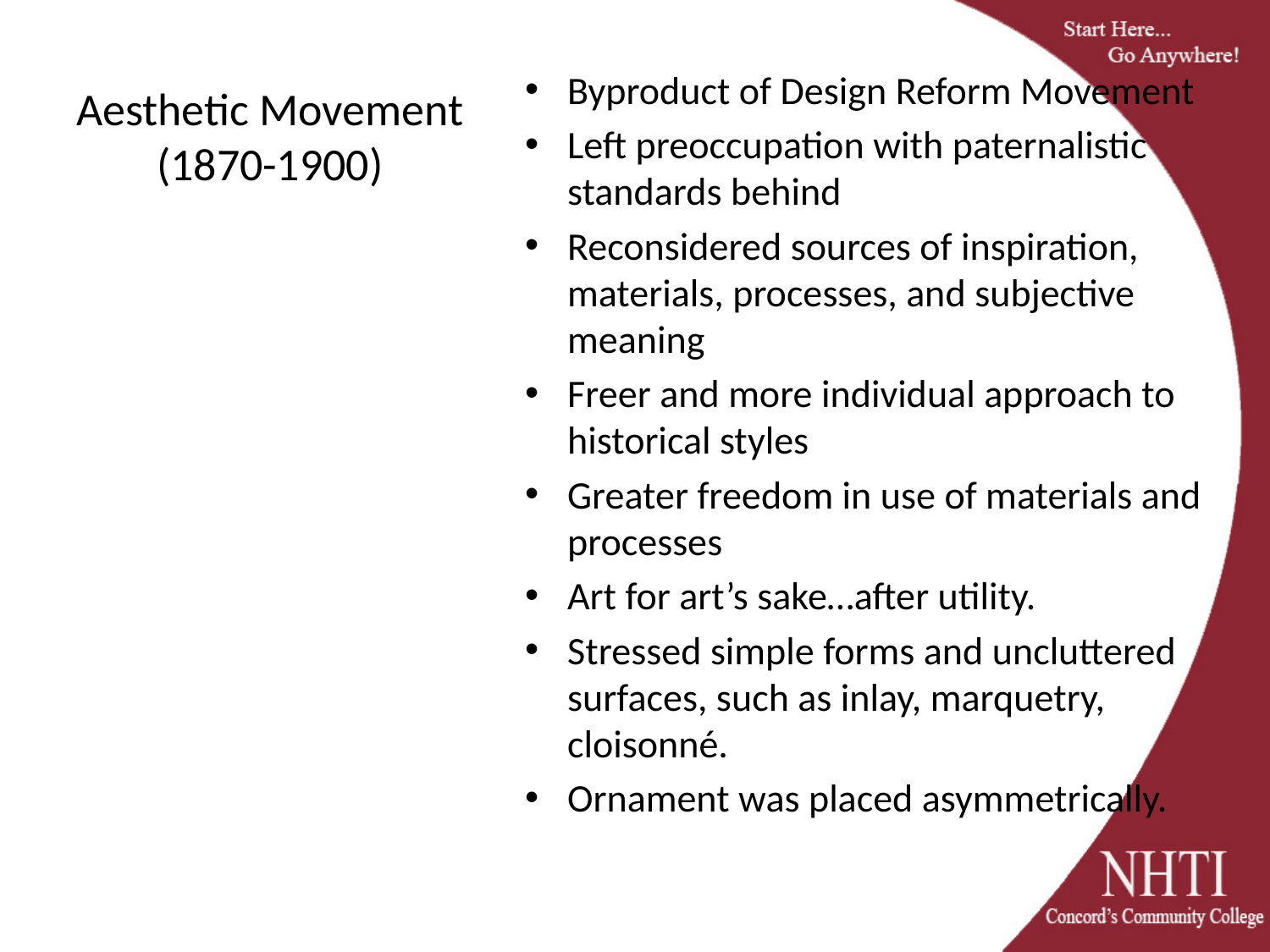

# Aesthetic Movement (1870-1900)
Byproduct of Design Reform Movement
Left preoccupation with paternalistic standards behind
Reconsidered sources of inspiration, materials, processes, and subjective meaning
Freer and more individual approach to historical styles
Greater freedom in use of materials and processes
Art for art’s sake…after utility.
Stressed simple forms and uncluttered surfaces, such as inlay, marquetry, cloisonné.
Ornament was placed asymmetrically.